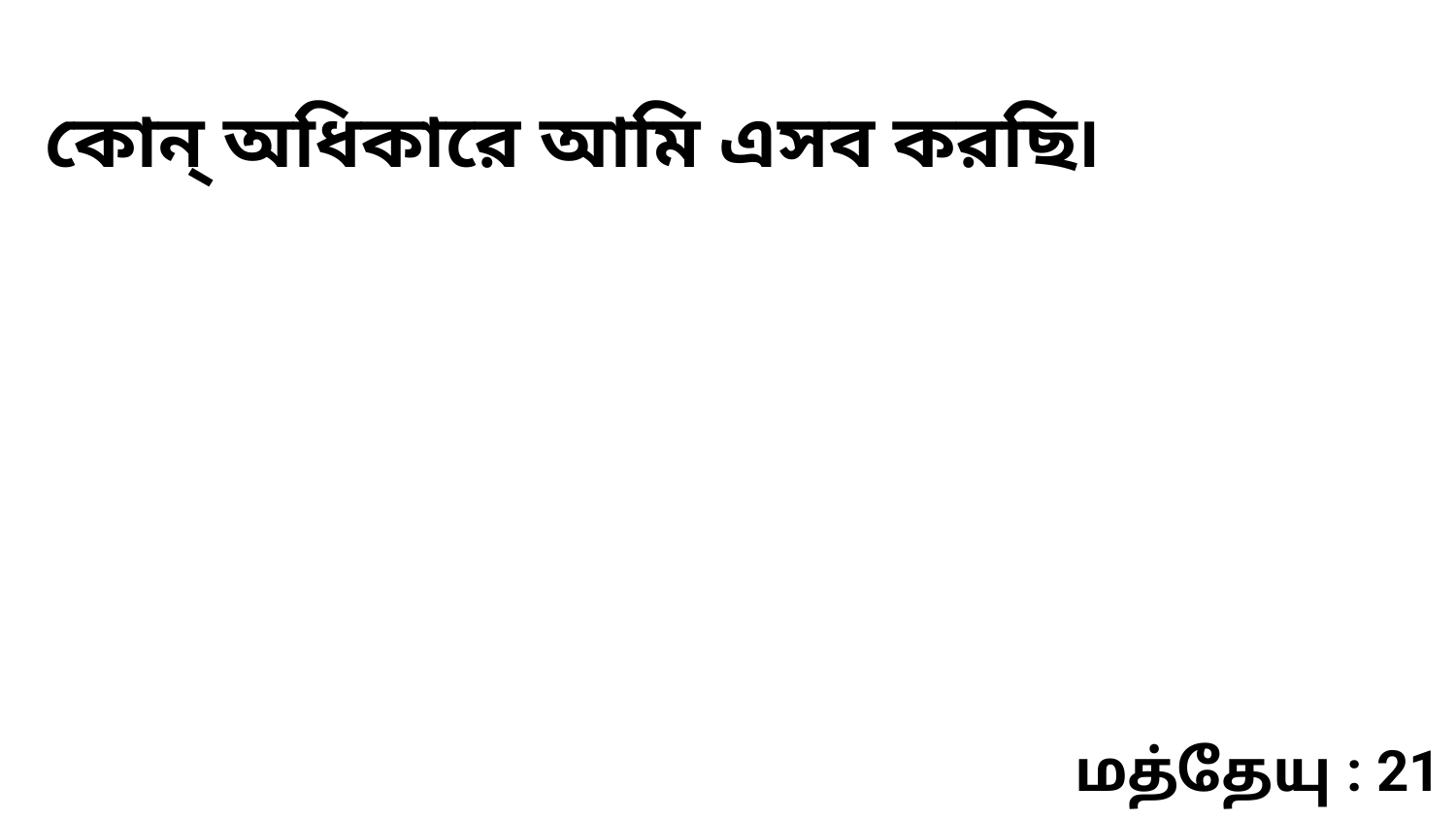

কোন্ অধিকারে আমি এসব করছি৷
மத்தேயு : 21